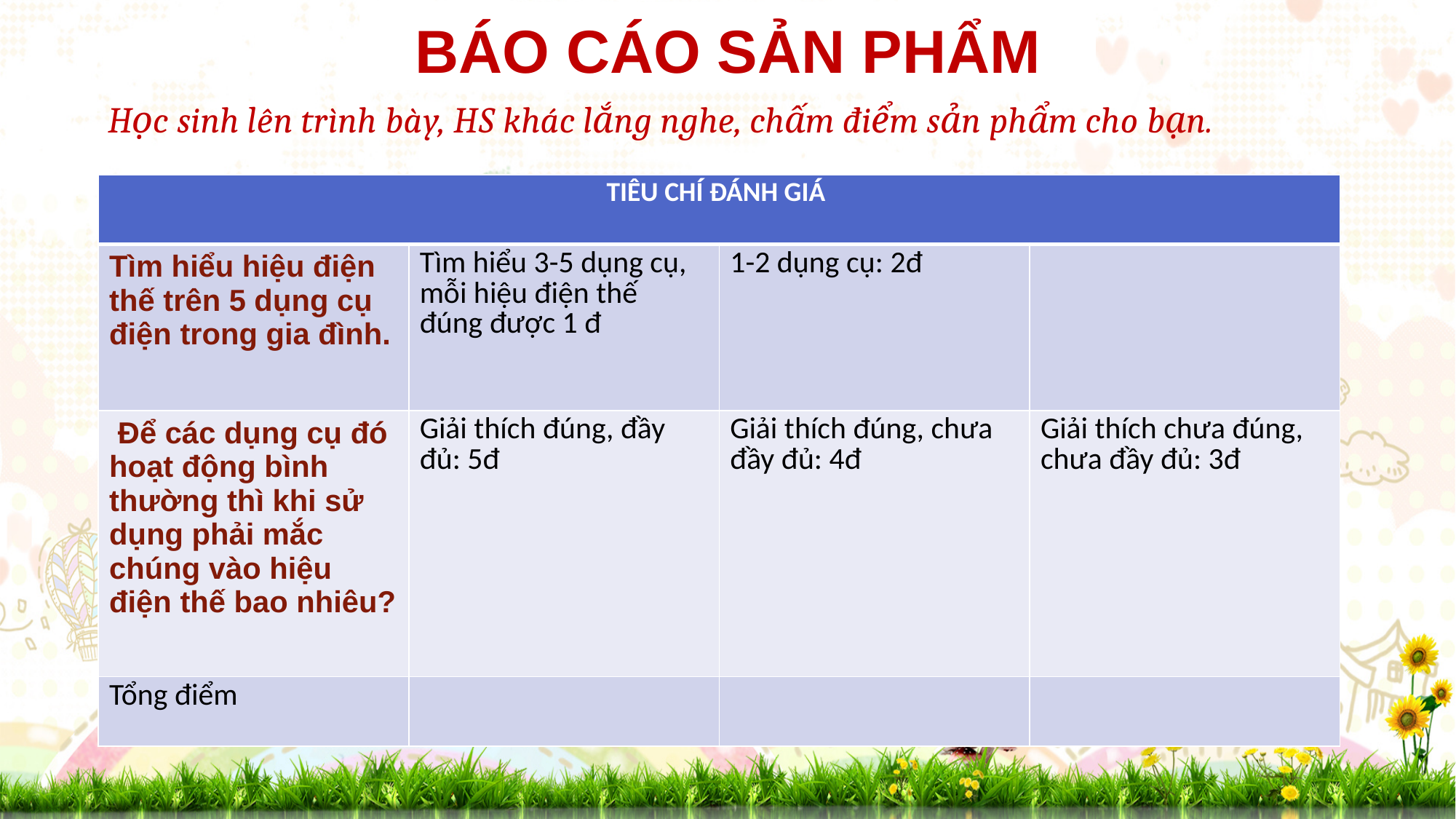

BÁO CÁO SẢN PHẨM
Học sinh lên trình bày, HS khác lắng nghe, chấm điểm sản phẩm cho bạn.
| TIÊU CHÍ ĐÁNH GIÁ |  |  |  |
| --- | --- | --- | --- |
| Tìm hiểu hiệu điện thế trên 5 dụng cụ điện trong gia đình. | Tìm hiểu 3-5 dụng cụ, mỗi hiệu điện thế đúng được 1 đ | 1-2 dụng cụ: 2đ |  |
| Để các dụng cụ đó hoạt động bình thường thì khi sử dụng phải mắc chúng vào hiệu điện thế bao nhiêu? | Giải thích đúng, đầy đủ: 5đ | Giải thích đúng, chưa đầy đủ: 4đ | Giải thích chưa đúng, chưa đầy đủ: 3đ |
| Tổng điểm |  |  |  |